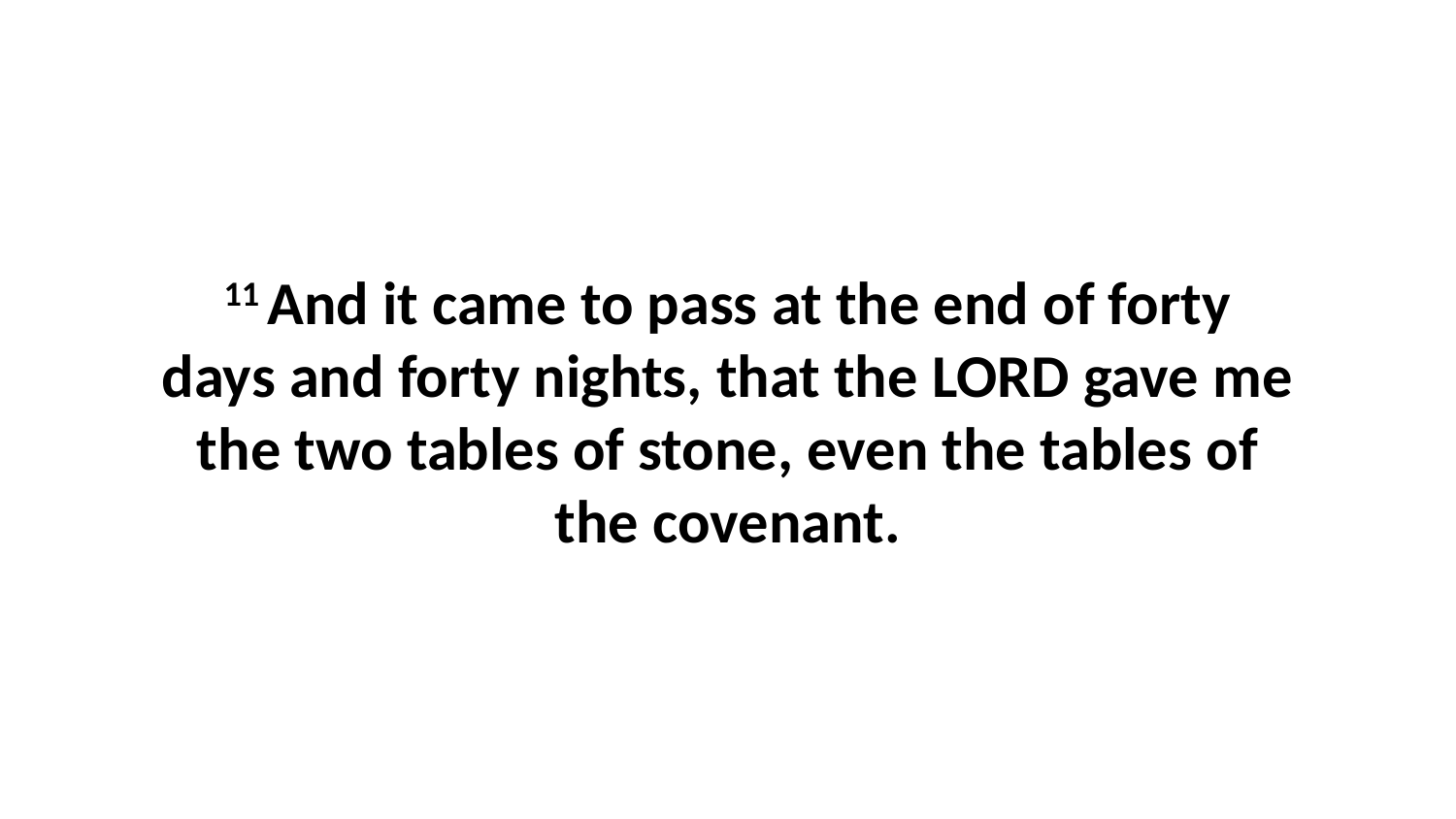

11 And it came to pass at the end of forty days and forty nights, that the LORD gave me the two tables of stone, even the tables of the covenant.